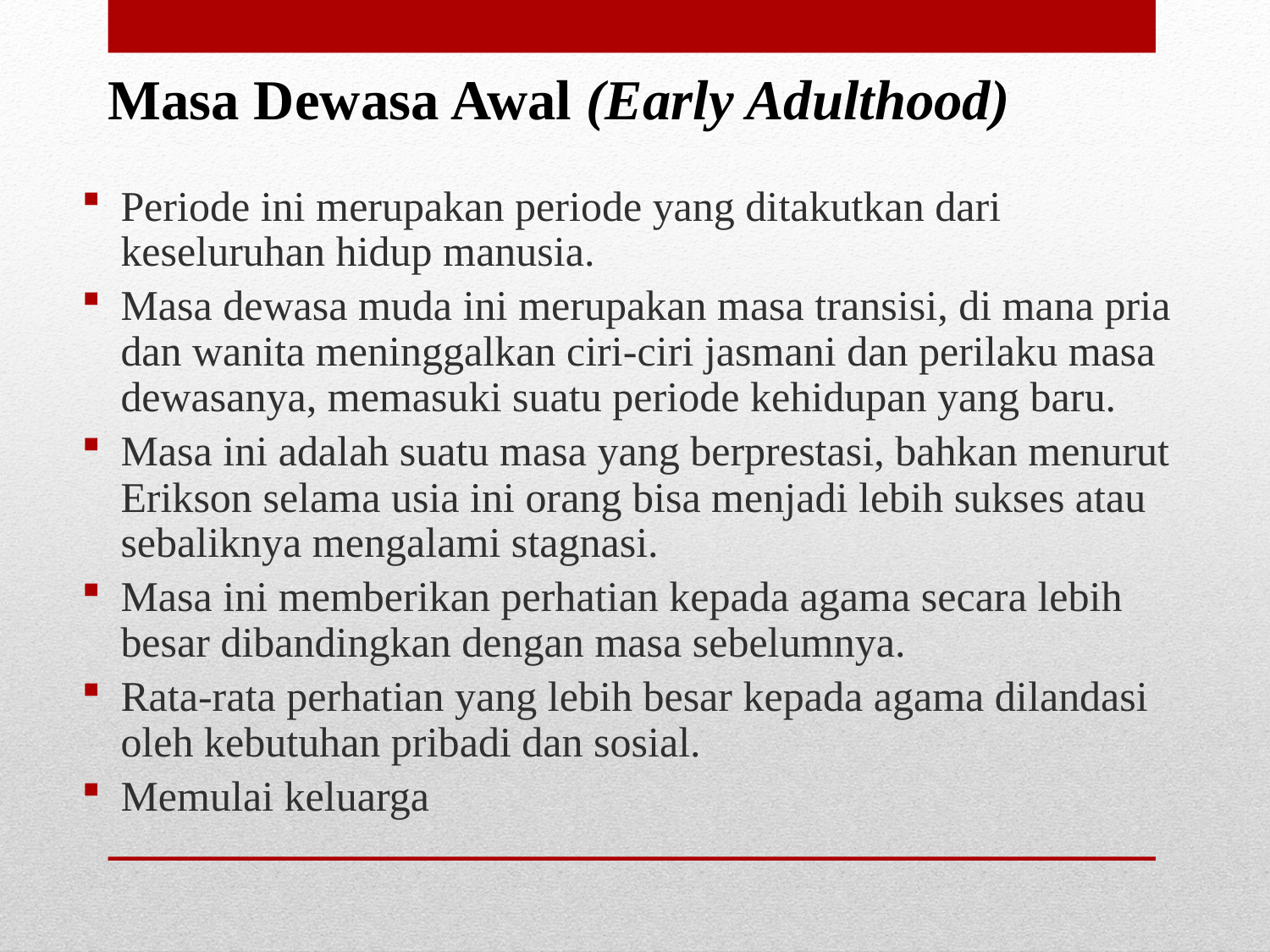

# Masa Dewasa Awal (Early Adulthood)
Periode ini merupakan periode yang ditakutkan dari keseluruhan hidup manusia.
Masa dewasa muda ini merupakan masa transisi, di mana pria dan wanita meninggalkan ciri-ciri jasmani dan perilaku masa dewasanya, memasuki suatu periode kehidupan yang baru.
Masa ini adalah suatu masa yang berprestasi, bahkan menurut Erikson selama usia ini orang bisa menjadi lebih sukses atau sebaliknya mengalami stagnasi.
Masa ini memberikan perhatian kepada agama secara lebih besar dibandingkan dengan masa sebelumnya.
Rata-rata perhatian yang lebih besar kepada agama dilandasi oleh kebutuhan pribadi dan sosial.
Memulai keluarga